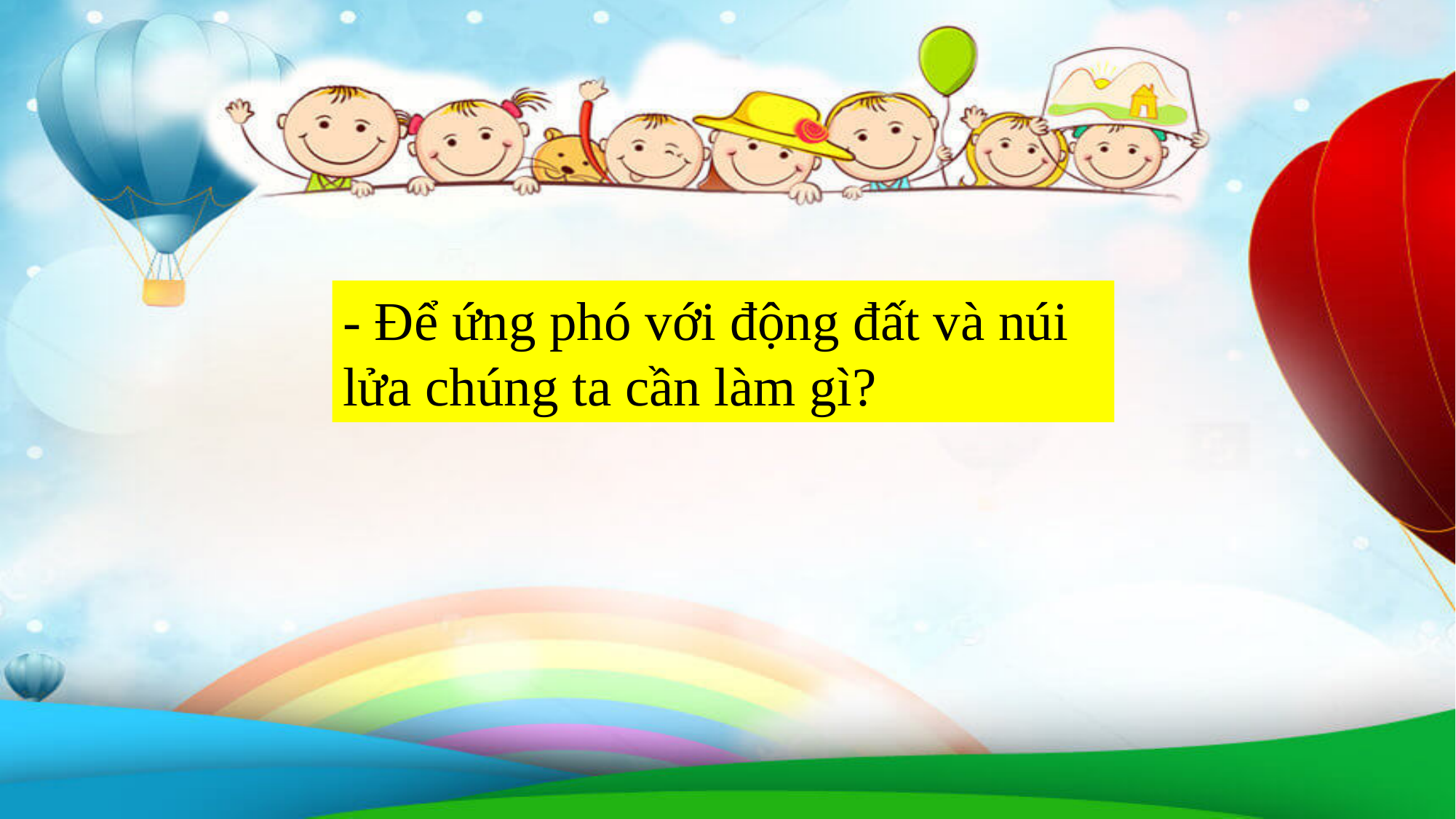

- Để ứng phó với động đất và núi lửa chúng ta cần làm gì?